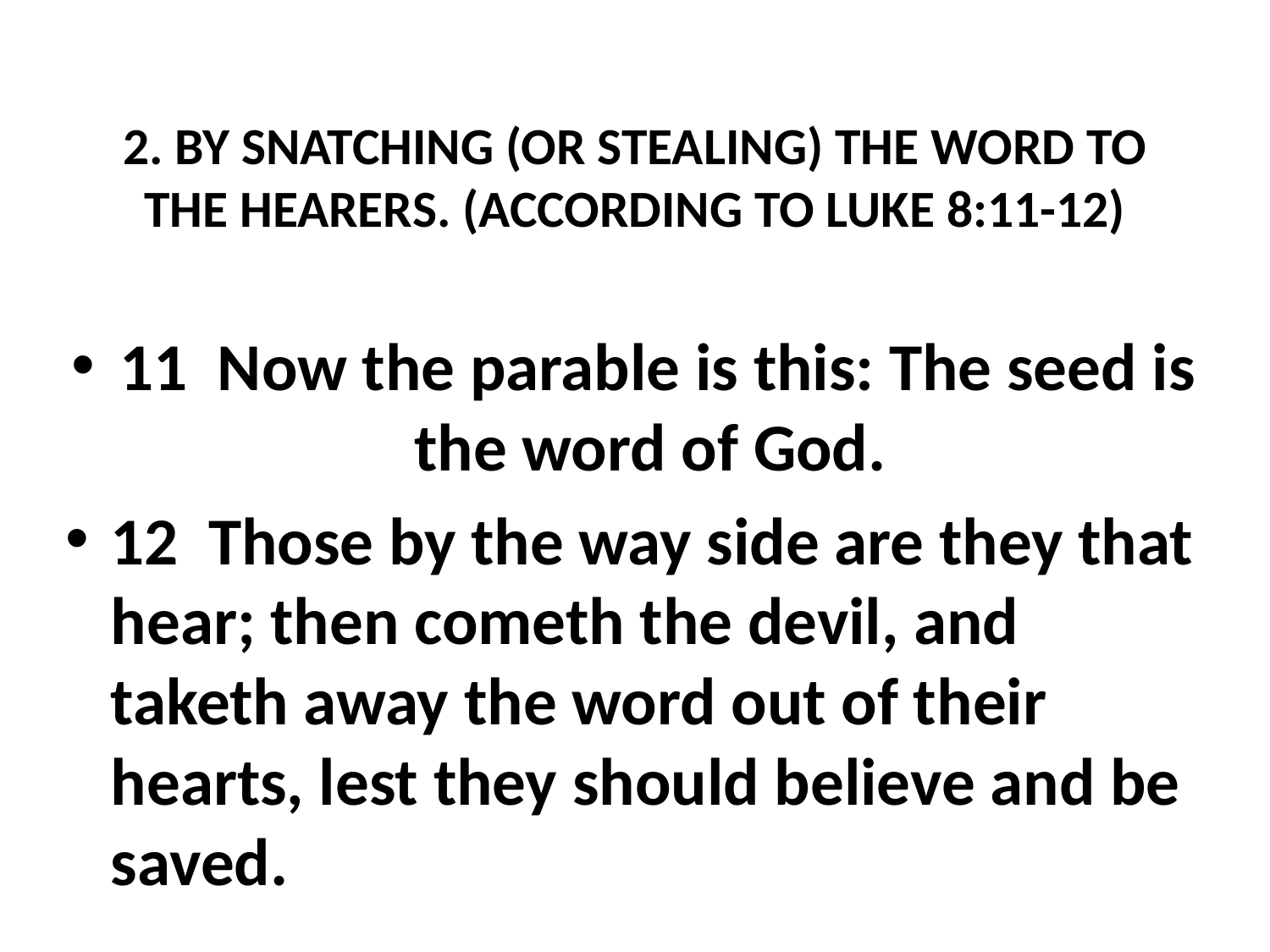

# 2. BY SNATCHING (OR STEALING) THE WORD TO THE HEARERS. (ACCORDING TO LUKE 8:11-12)
11  Now the parable is this: The seed is the word of God.
12  Those by the way side are they that hear; then cometh the devil, and taketh away the word out of their hearts, lest they should believe and be saved.